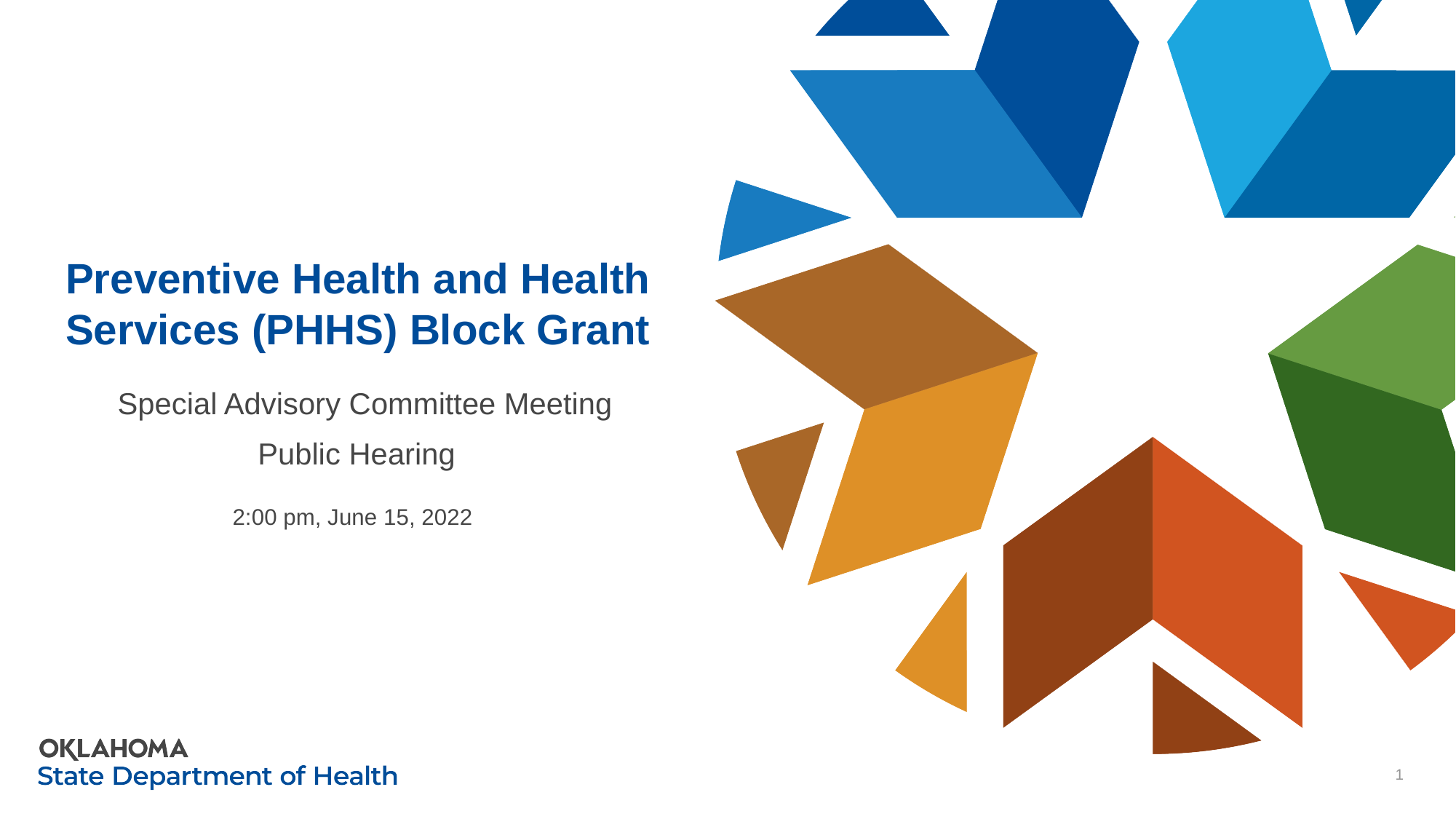

# Preventive Health and Health Services (PHHS) Block Grant
Special Advisory Committee Meeting
Public Hearing

2:00 pm, June 15, 2022
1